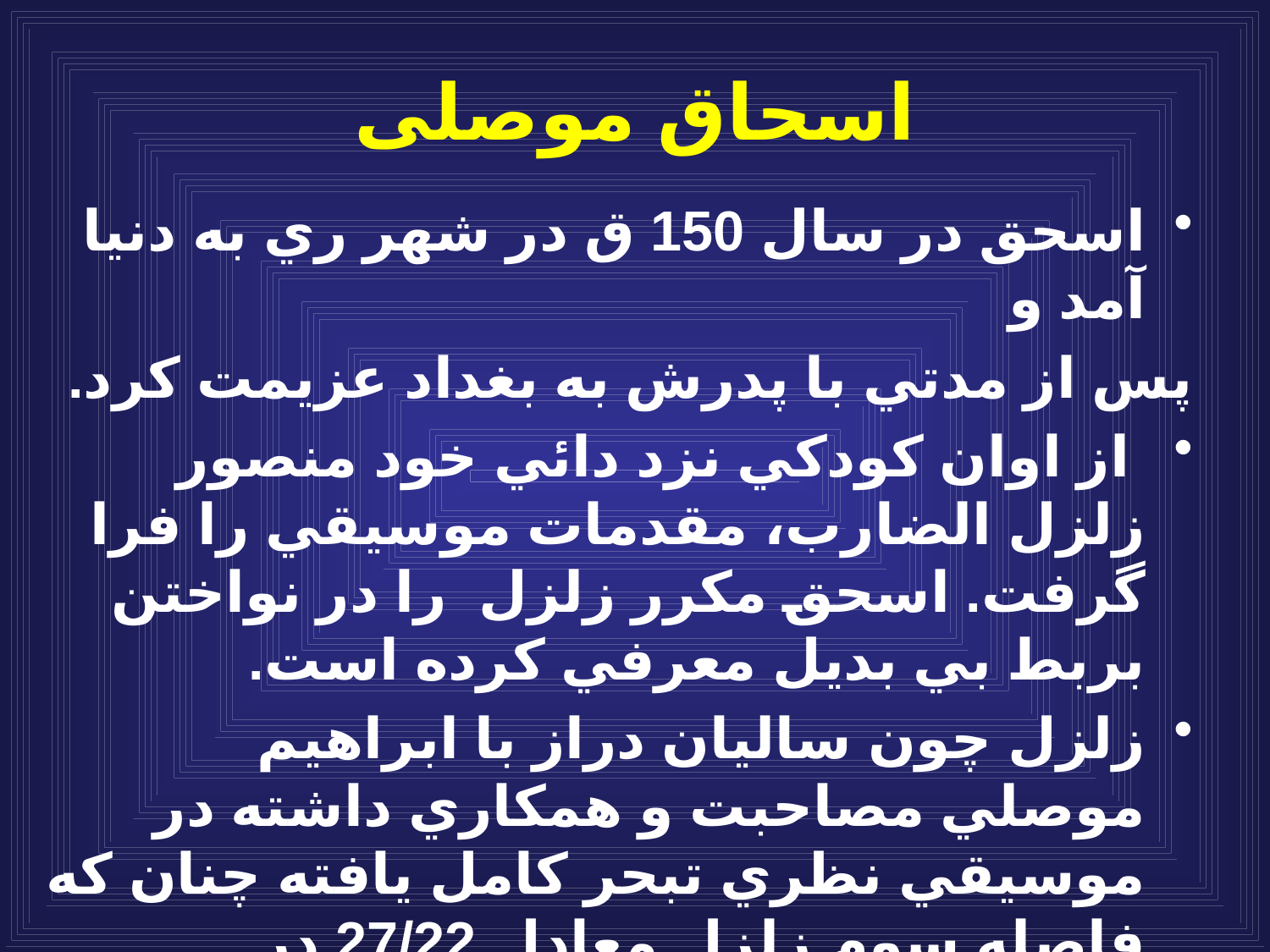

# اسحاق موصلى
اسحق در سال 150 ق در شهر ري به دنيا آمد و
	پس از مدتي با پدرش به بغداد عزيمت كرد.
 از اوان كودكي نزد دائي خود منصور زلزل الضارب، مقدمات موسيقي را فرا گرفت. اسحق مكرر زلزل  را در نواختن بربط بي بديل معرفي كرده است.
زلزل چون ساليان دراز با ابراهيم موصلي مصاحبت و همكاري داشته در موسيقي نظري تبحر كامل يافته چنان كه فاصله سوم زلزل معادل 27/22 در موسيقي بنام وي معروف است ابتكار بربطي بنام «عودالشبوط» نيز بوي منسوب مي باشد.